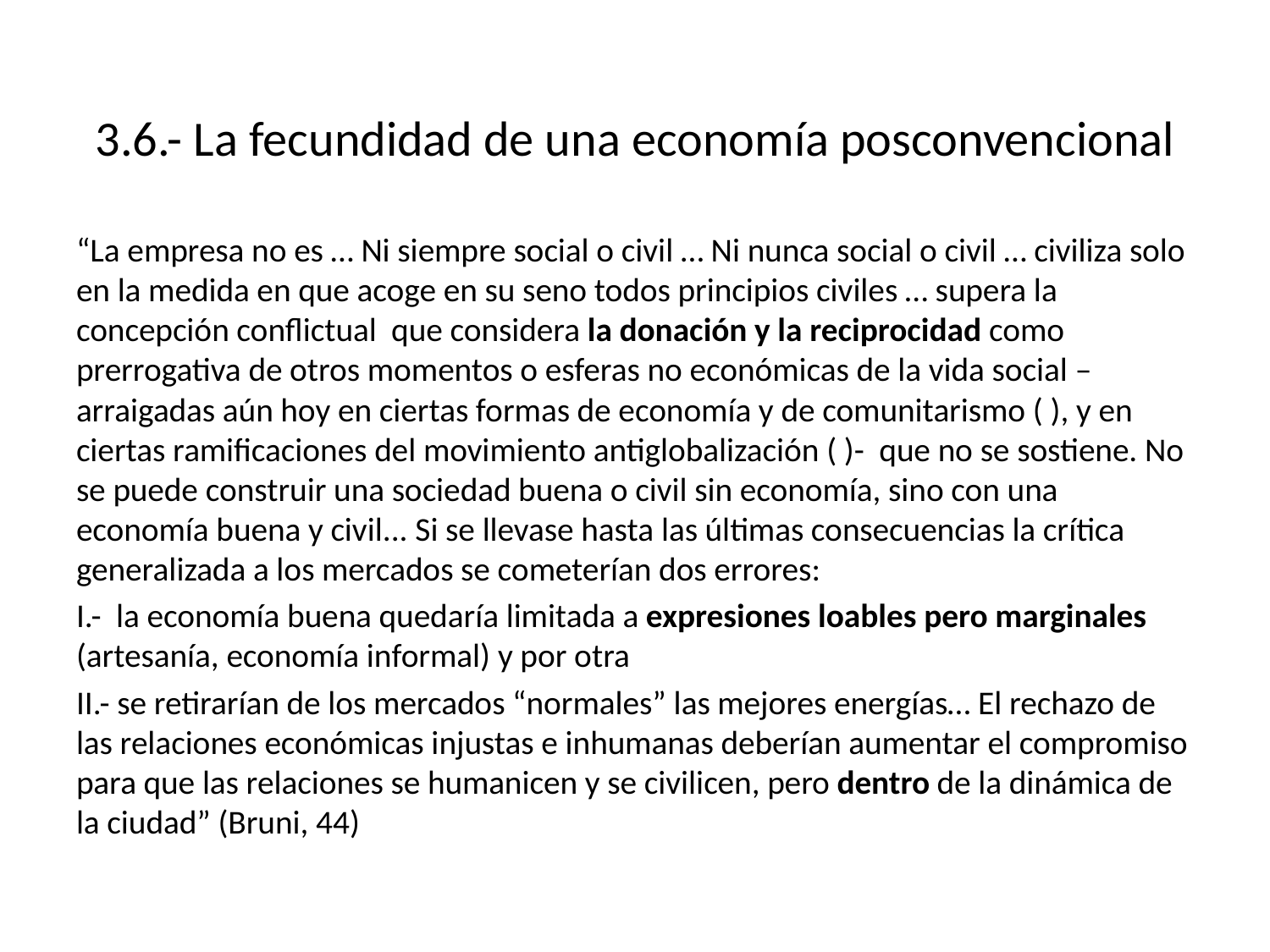

# 3.6.- La fecundidad de una economía posconvencional
“La empresa no es … Ni siempre social o civil … Ni nunca social o civil … civiliza solo en la medida en que acoge en su seno todos principios civiles … supera la concepción conflictual  que considera la donación y la reciprocidad como prerrogativa de otros momentos o esferas no económicas de la vida social –arraigadas aún hoy en ciertas formas de economía y de comunitarismo ( ), y en ciertas ramificaciones del movimiento antiglobalización ( )-  que no se sostiene. No se puede construir una sociedad buena o civil sin economía, sino con una economía buena y civil... Si se llevase hasta las últimas consecuencias la crítica generalizada a los mercados se cometerían dos errores:
I.-  la economía buena quedaría limitada a expresiones loables pero marginales (artesanía, economía informal) y por otra
II.- se retirarían de los mercados “normales” las mejores energías… El rechazo de las relaciones económicas injustas e inhumanas deberían aumentar el compromiso para que las relaciones se humanicen y se civilicen, pero dentro de la dinámica de la ciudad” (Bruni, 44)